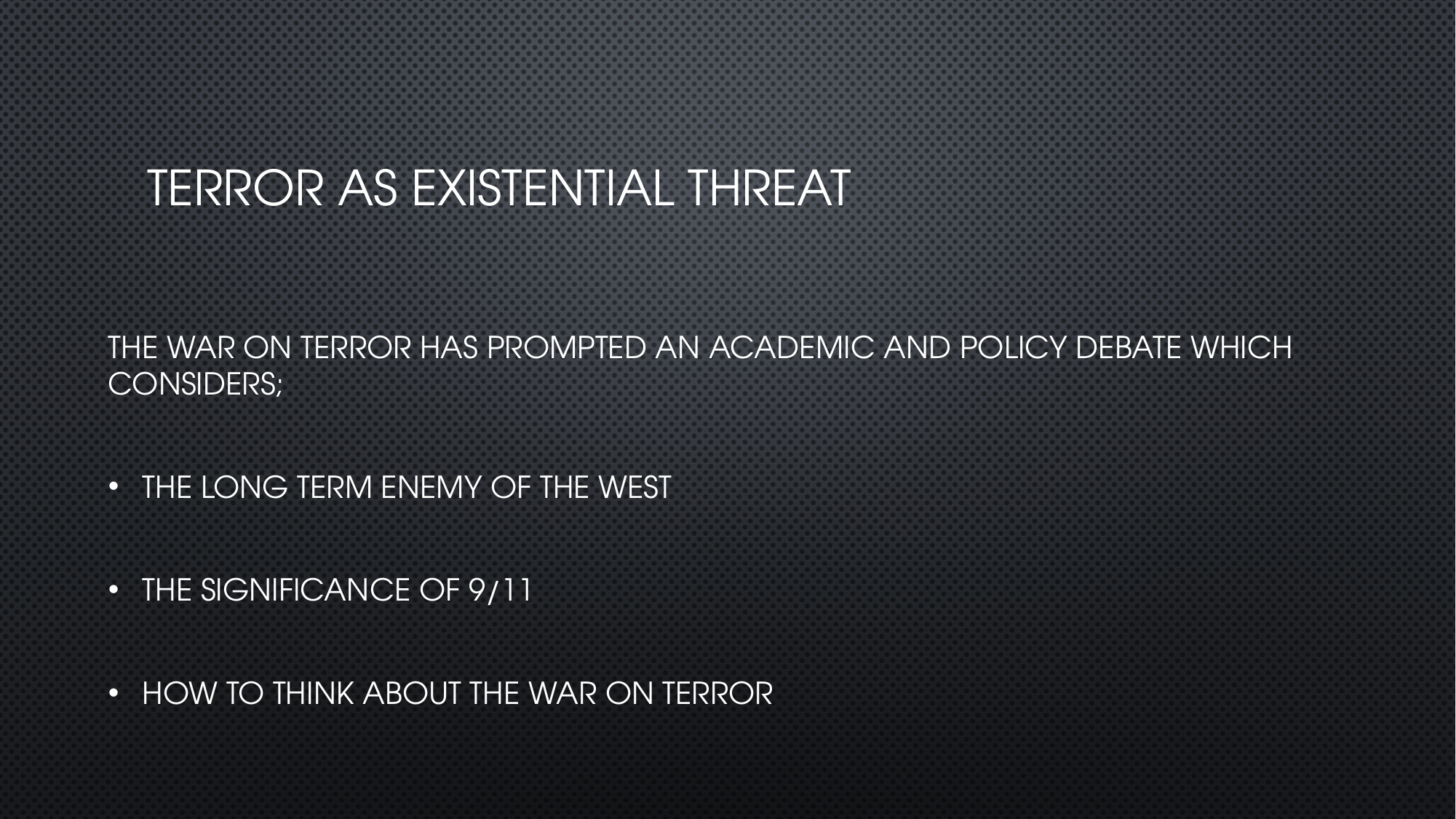

# Terror as existential threat
The war on terror has prompted an academic and policy debate which considers;

The long term enemy of the West

The significance of 9/11

How to think about the war on terror